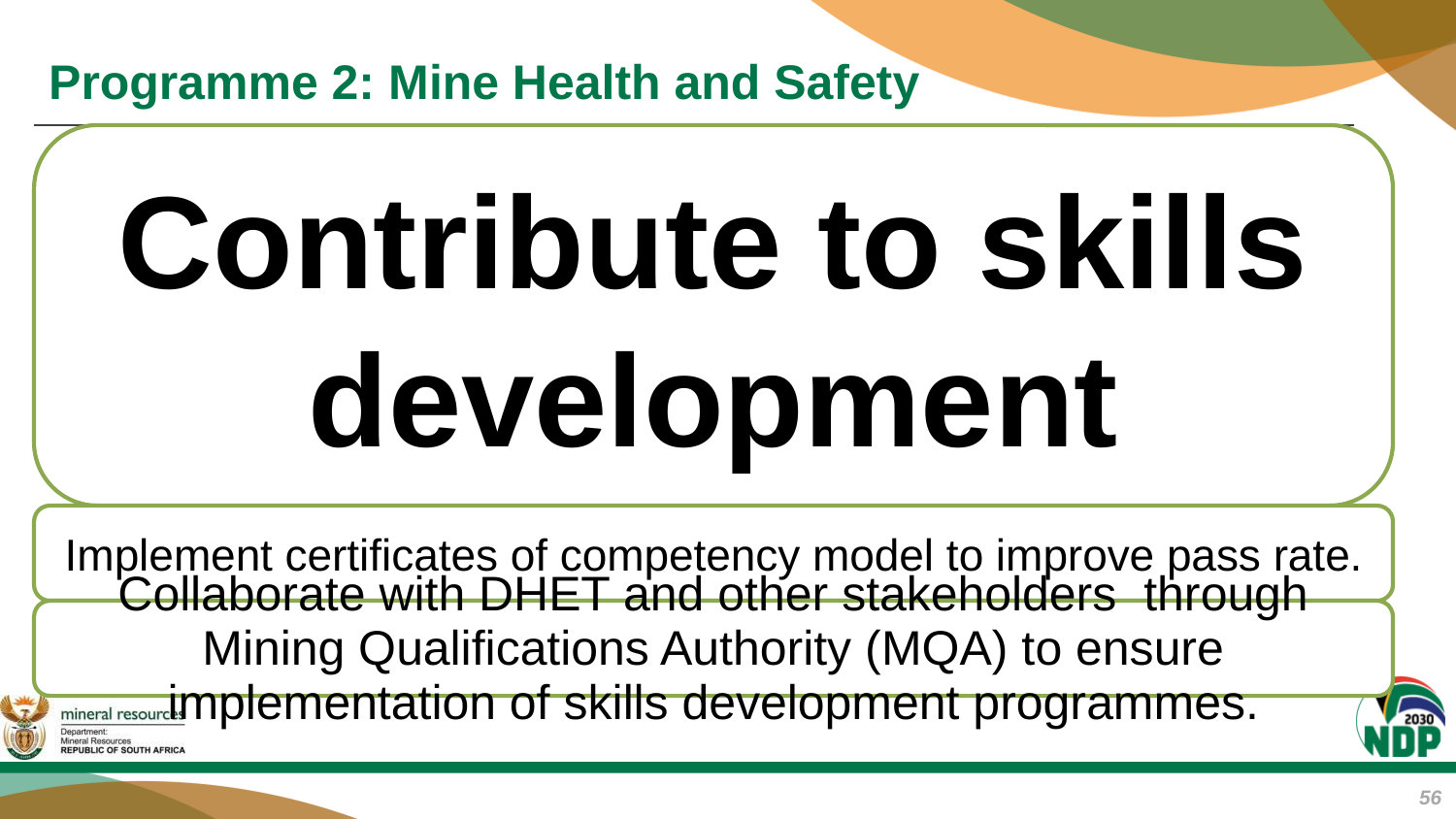

# Programme 2: Mine Health and Safety
Contribute to skills development
Implement certificates of competency model to improve pass rate.
Collaborate with DHET and other stakeholders  through Mining Qualifications Authority (MQA) to ensure implementation of skills development programmes.
56